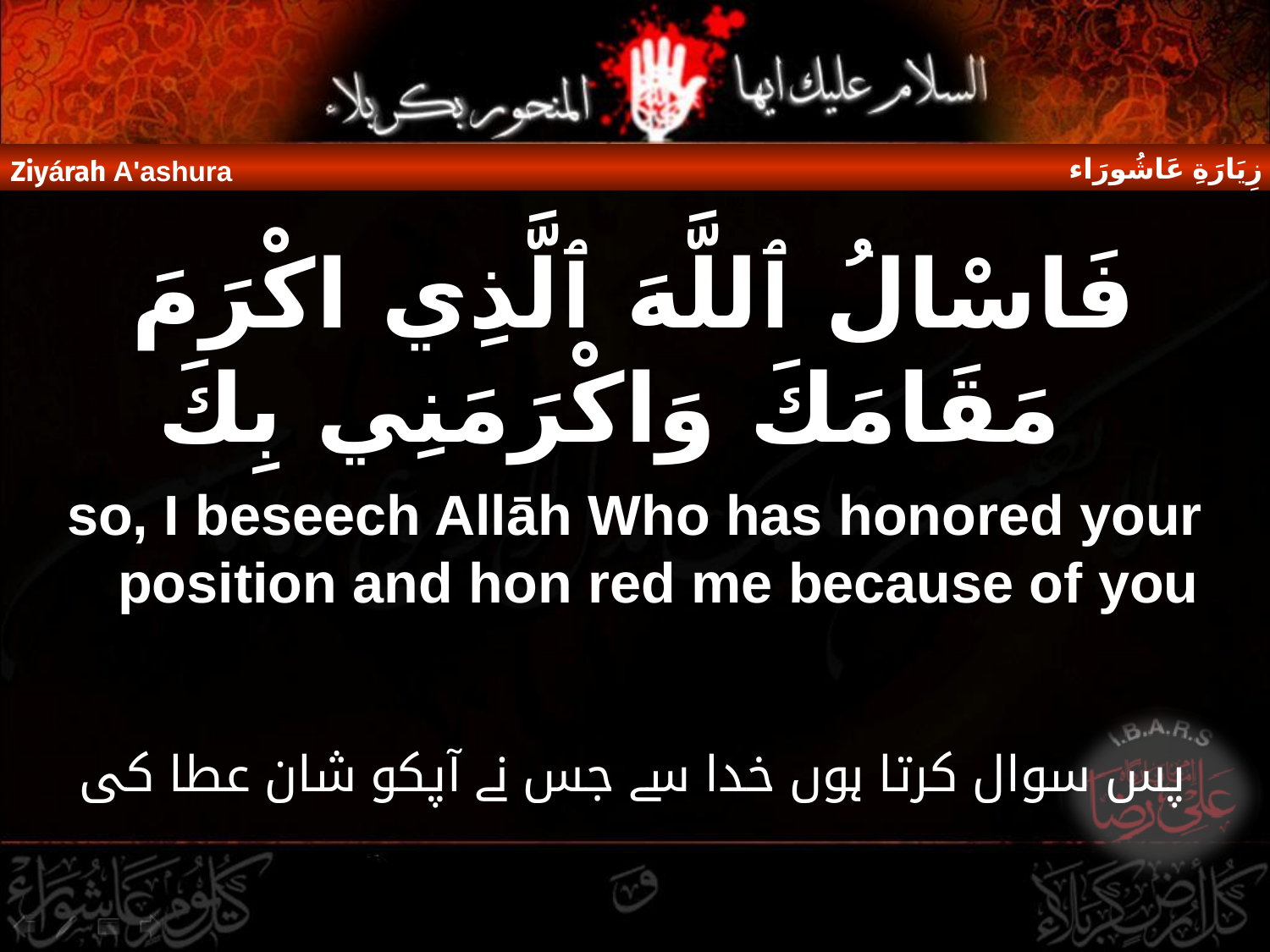

زِيَارَةِ عَاشُورَاء
Ziyárah A'ashura
فَاسْالُ ٱللَّهَ ٱلَّذِي اكْرَمَ مَقَامَكَ وَاكْرَمَنِي بِكَ
so, I beseech Allāh Who has honored your position and hon red me because of you
پس سوال کرتا ہوں خدا سے جس نے آپکو شان عطا کی